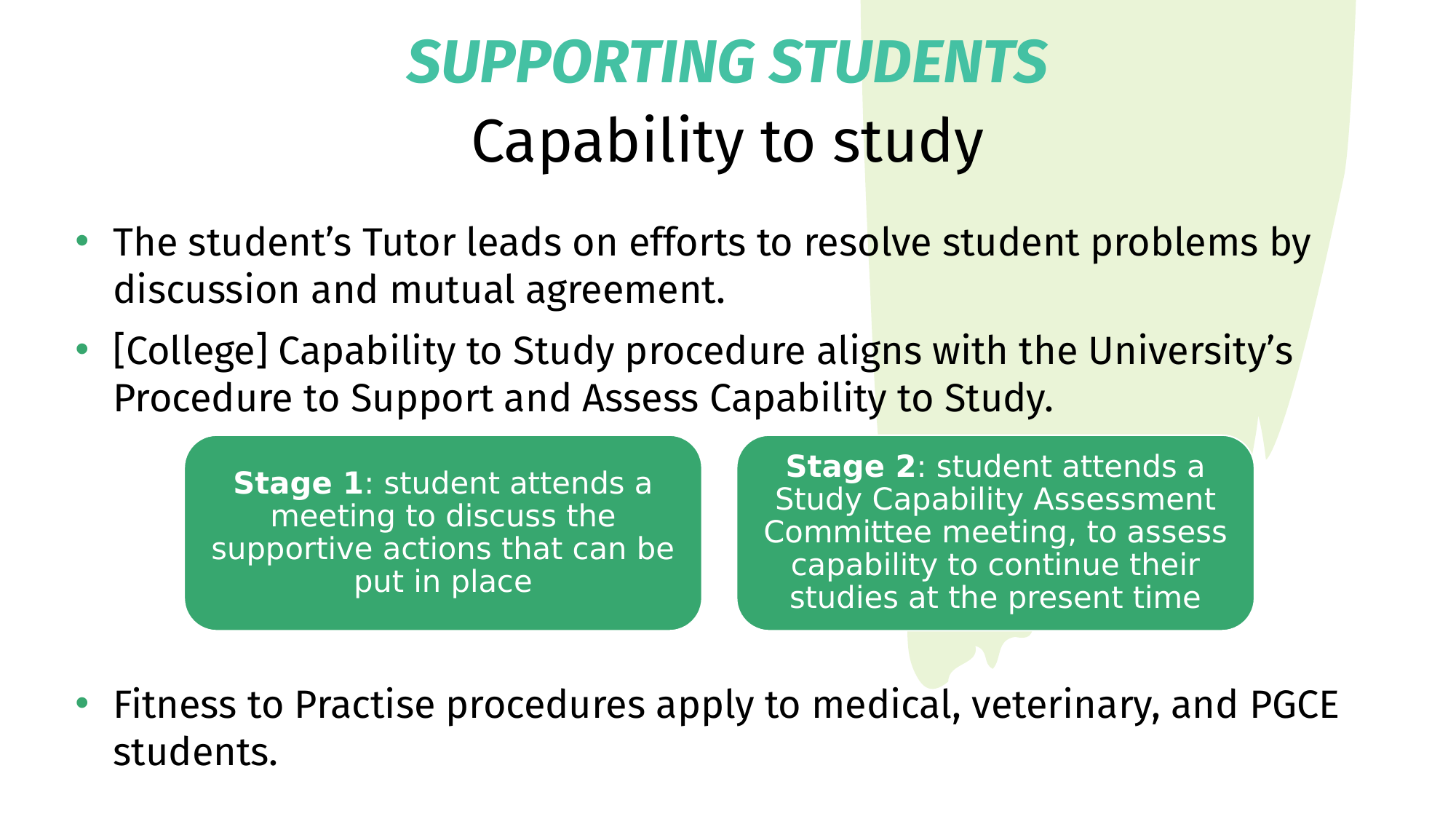

Supporting students
Capability to study
The student’s Tutor leads on efforts to resolve student problems by discussion and mutual agreement.
[College] Capability to Study procedure aligns with the University’s Procedure to Support and Assess Capability to Study.

Fitness to Practise procedures apply to medical, veterinary, and PGCE students.

Stage 2: student attends a Study Capability Assessment Committee meeting, to assess capability to continue their studies at the present time

Stage 1: student attends a meeting to discuss the supportive actions that can be put in place